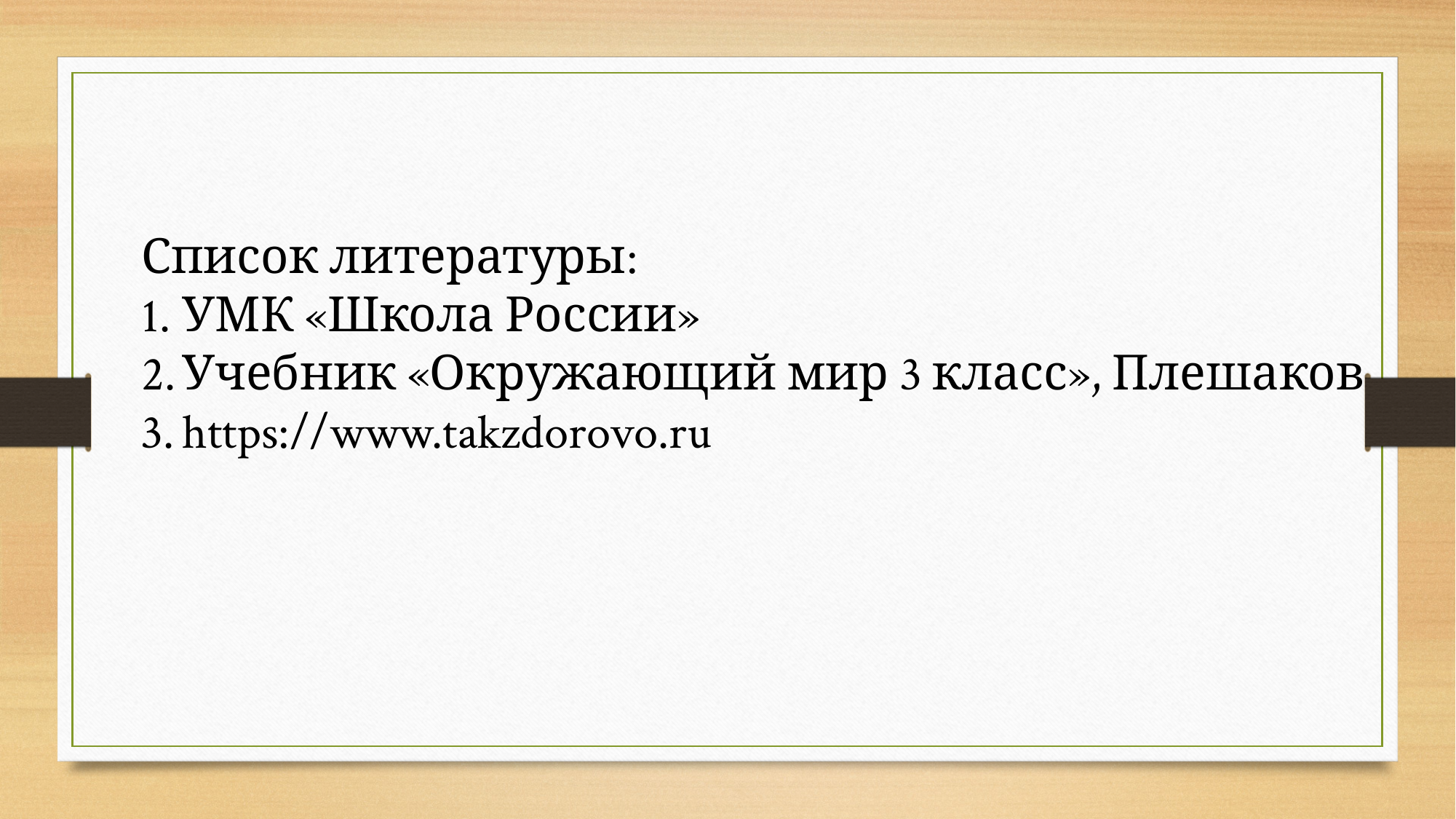

Список литературы:
УМК «Школа России»
Учебник «Окружающий мир 3 класс», Плешаков
https://www.takzdorovo.ru